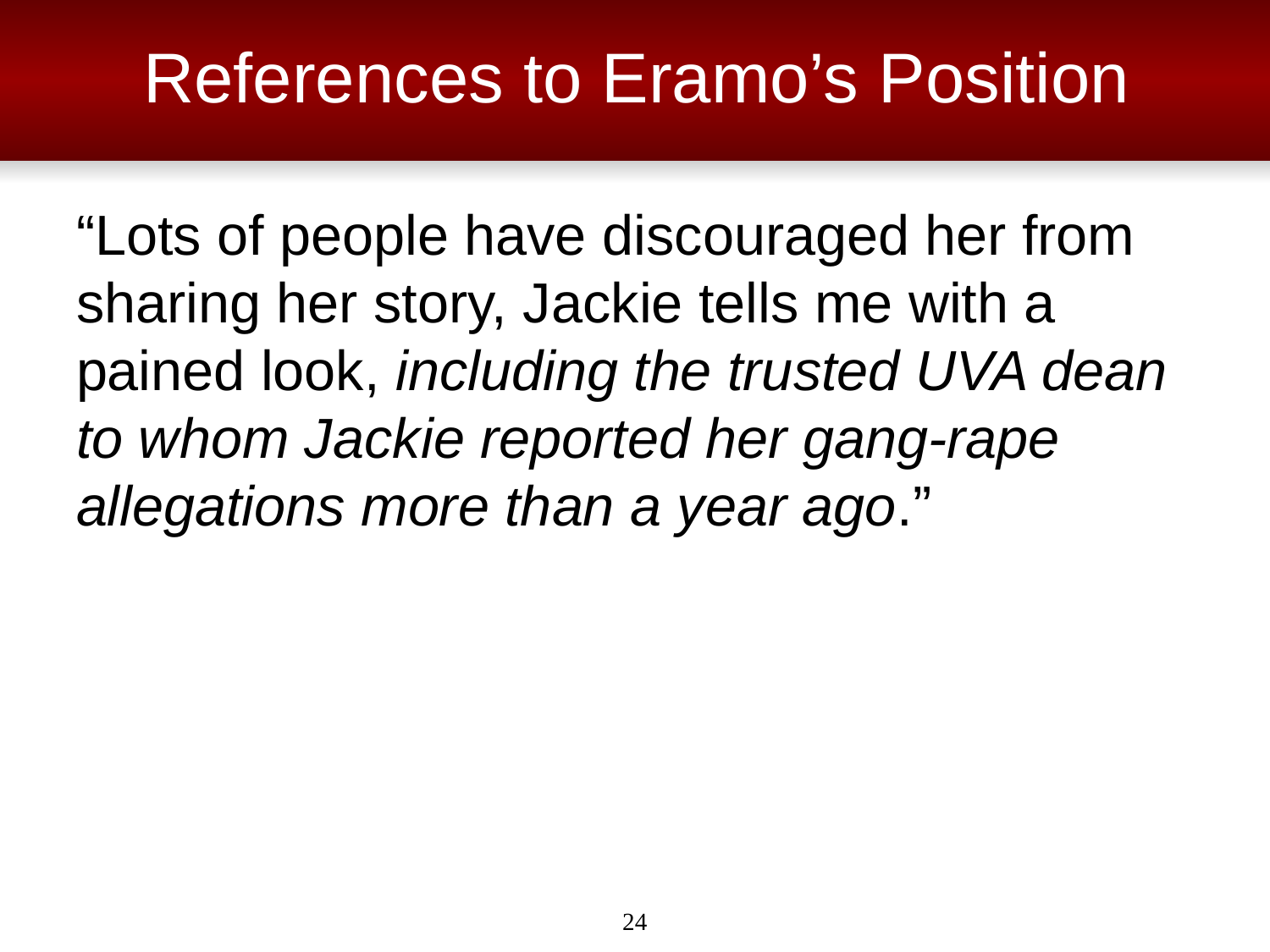

# References to Eramo’s Position
“Lots of people have discouraged her from sharing her story, Jackie tells me with a pained look, including the trusted UVA dean to whom Jackie reported her gang-rape allegations more than a year ago.”
24